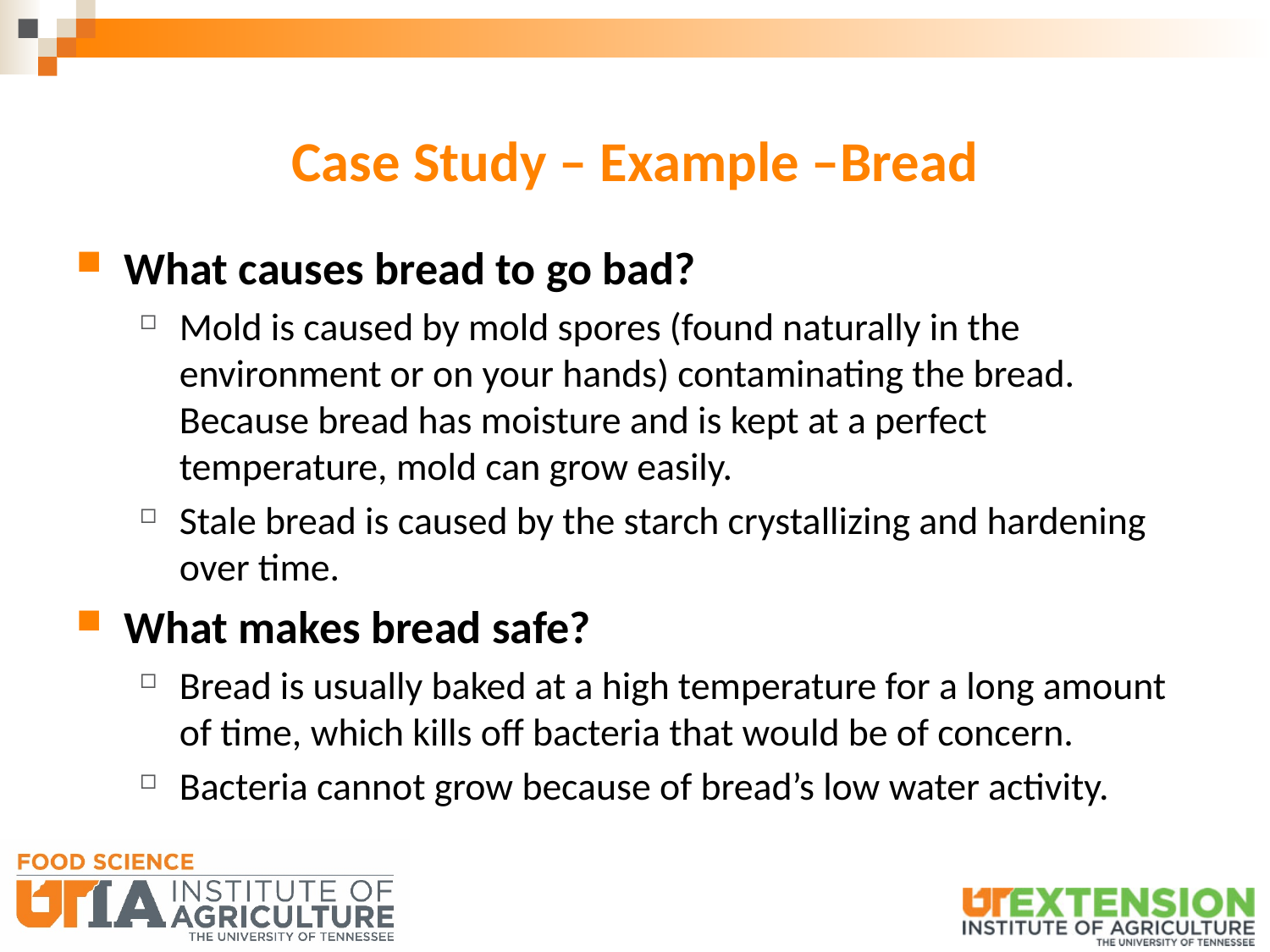

# Case Study – Example –Bread
What causes bread to go bad?
Mold is caused by mold spores (found naturally in the environment or on your hands) contaminating the bread. Because bread has moisture and is kept at a perfect temperature, mold can grow easily.
Stale bread is caused by the starch crystallizing and hardening over time.
What makes bread safe?
Bread is usually baked at a high temperature for a long amount of time, which kills off bacteria that would be of concern.
Bacteria cannot grow because of bread’s low water activity.